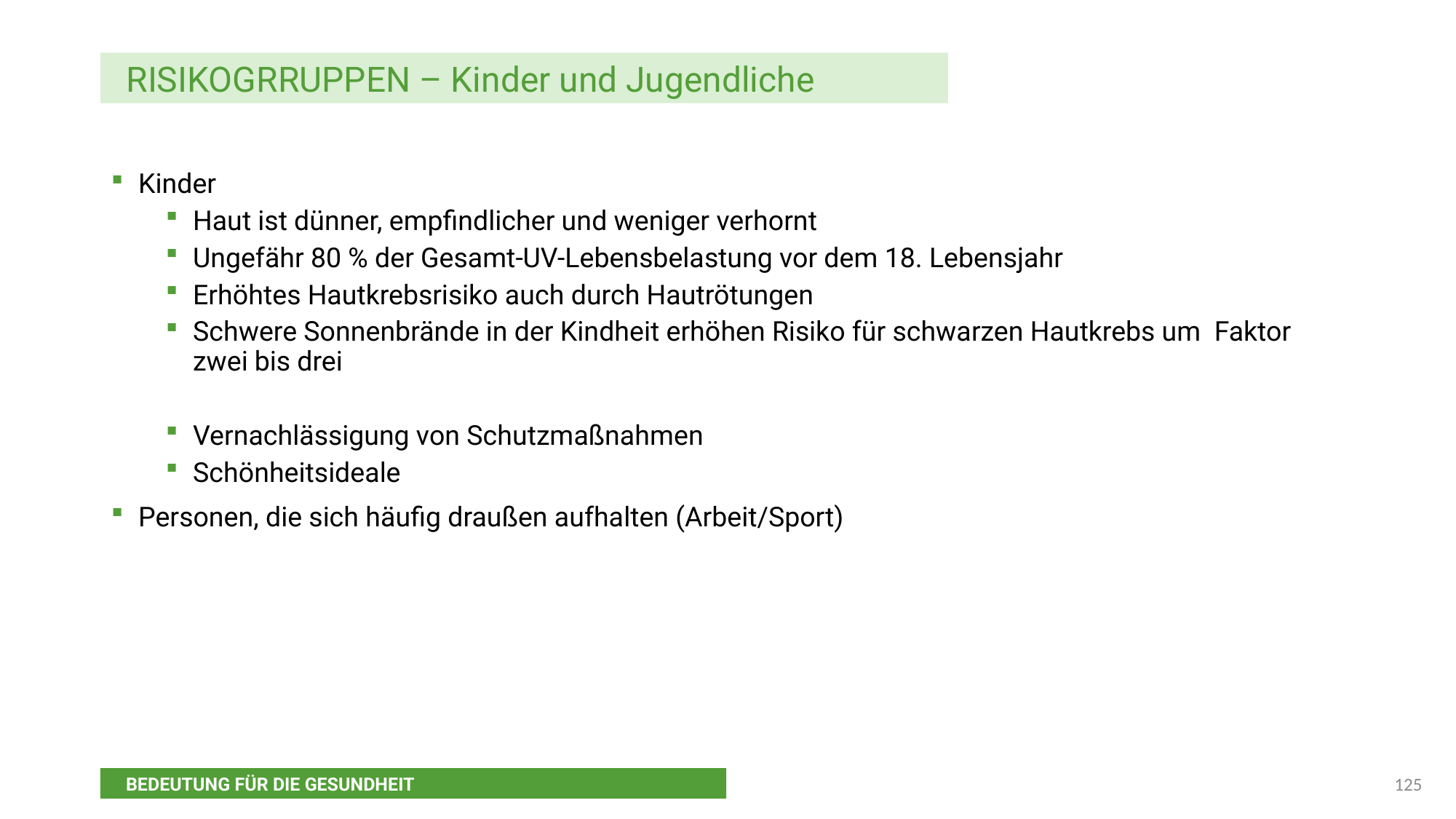

RISIKOGRRUPPEN – Kinder und Jugendliche
Kinder
Haut ist dünner, empfindlicher und weniger verhornt
Ungefähr 80 % der Gesamt-UV-Lebensbelastung vor dem 18. Lebensjahr
Erhöhtes Hautkrebsrisiko auch durch Hautrötungen
Schwere Sonnenbrände in der Kindheit erhöhen Risiko für schwarzen Hautkrebs um  Faktor zwei bis drei

Vernachlässigung von Schutzmaßnahmen
Schönheitsideale
Personen, die sich häufig draußen aufhalten (Arbeit/Sport)
125
BEDEUTUNG FÜR DIE GESUNDHEIT